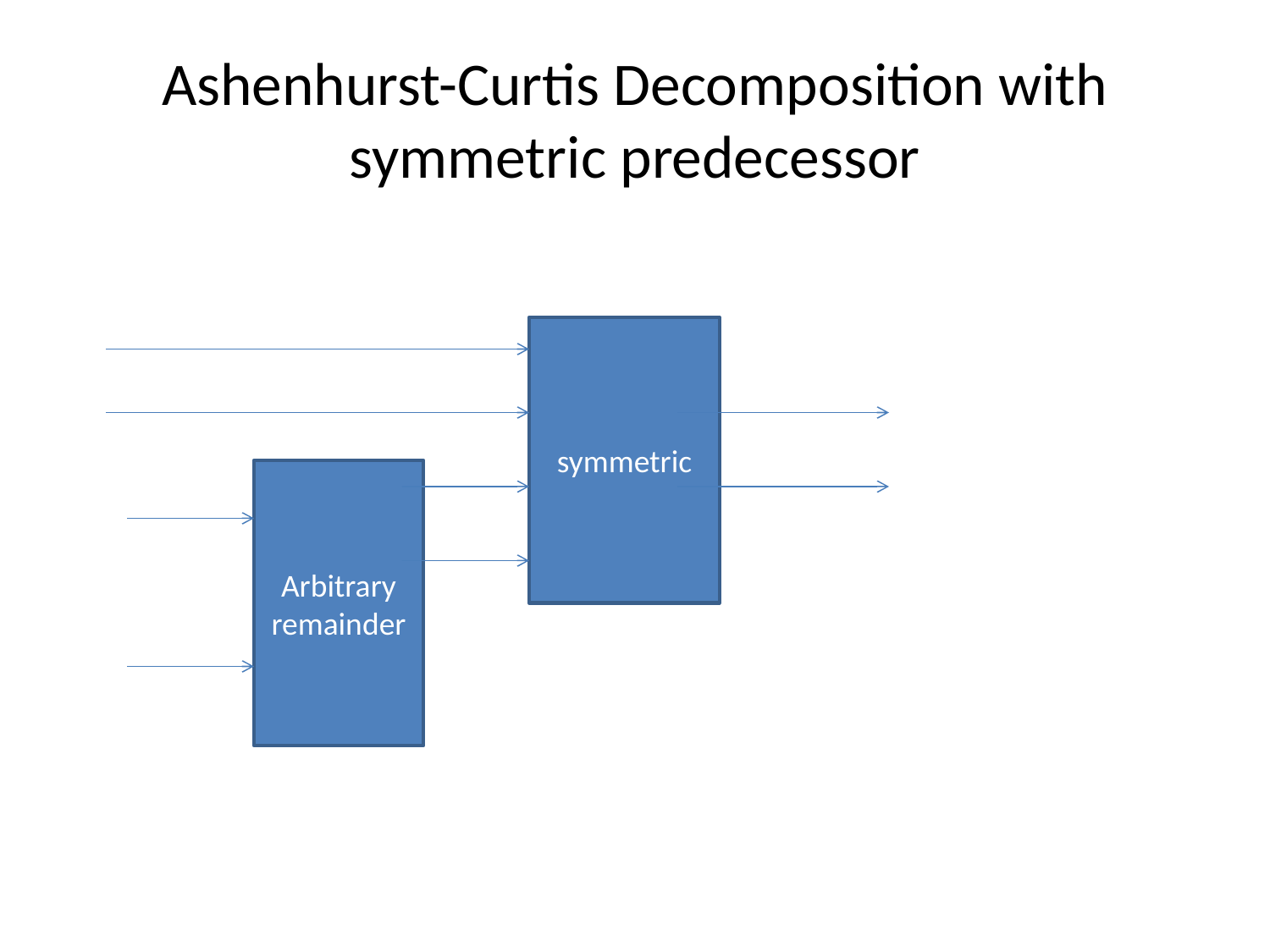

# Ashenhurst-Curtis Decomposition with symmetric predecessor
symmetric
Arbitrary remainder